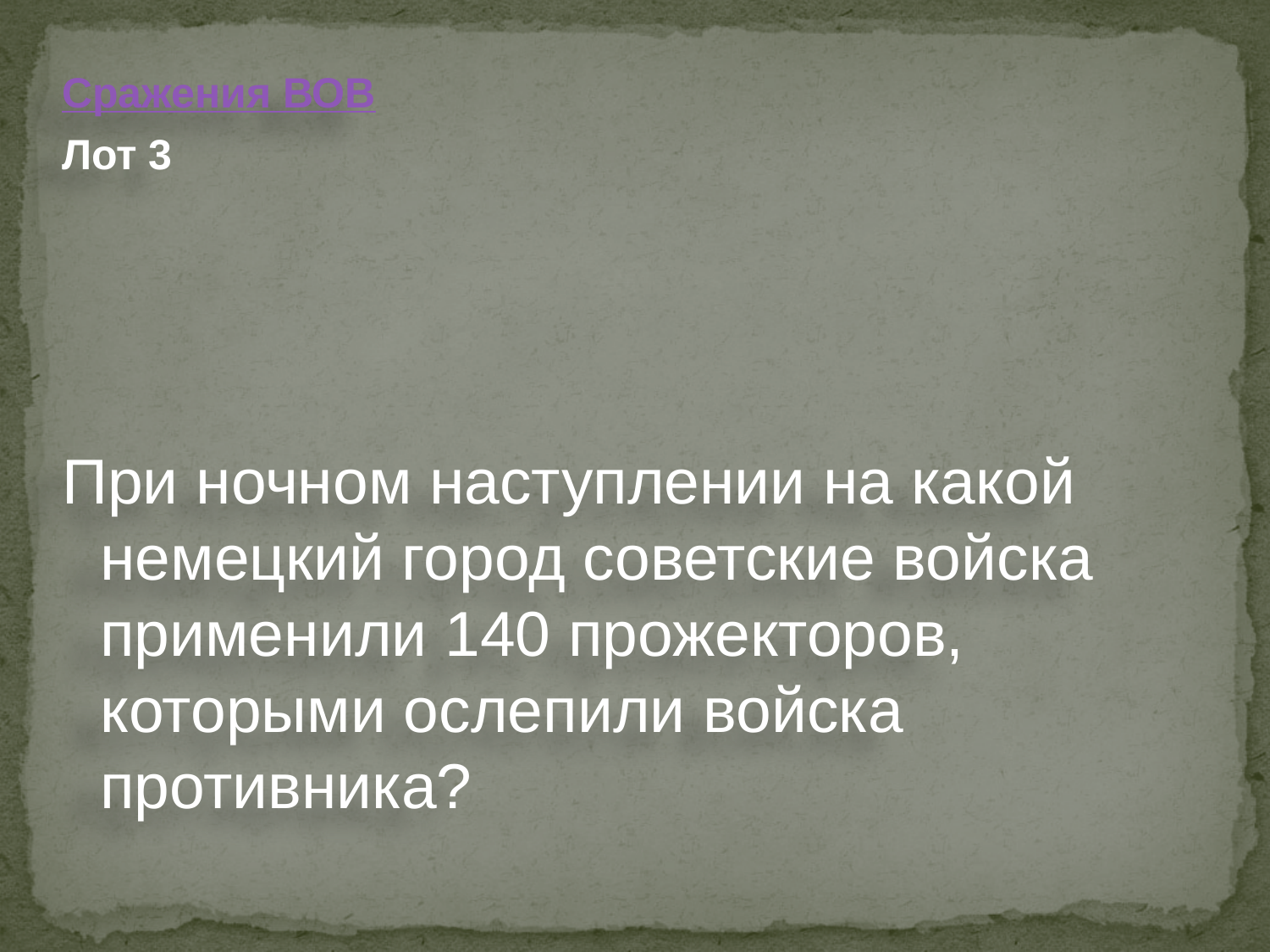

Сражения ВОВ
Лот 3

При ночном наступлении на какой немецкий город советские войска применили 140 прожекторов, которыми ослепили войска противника?